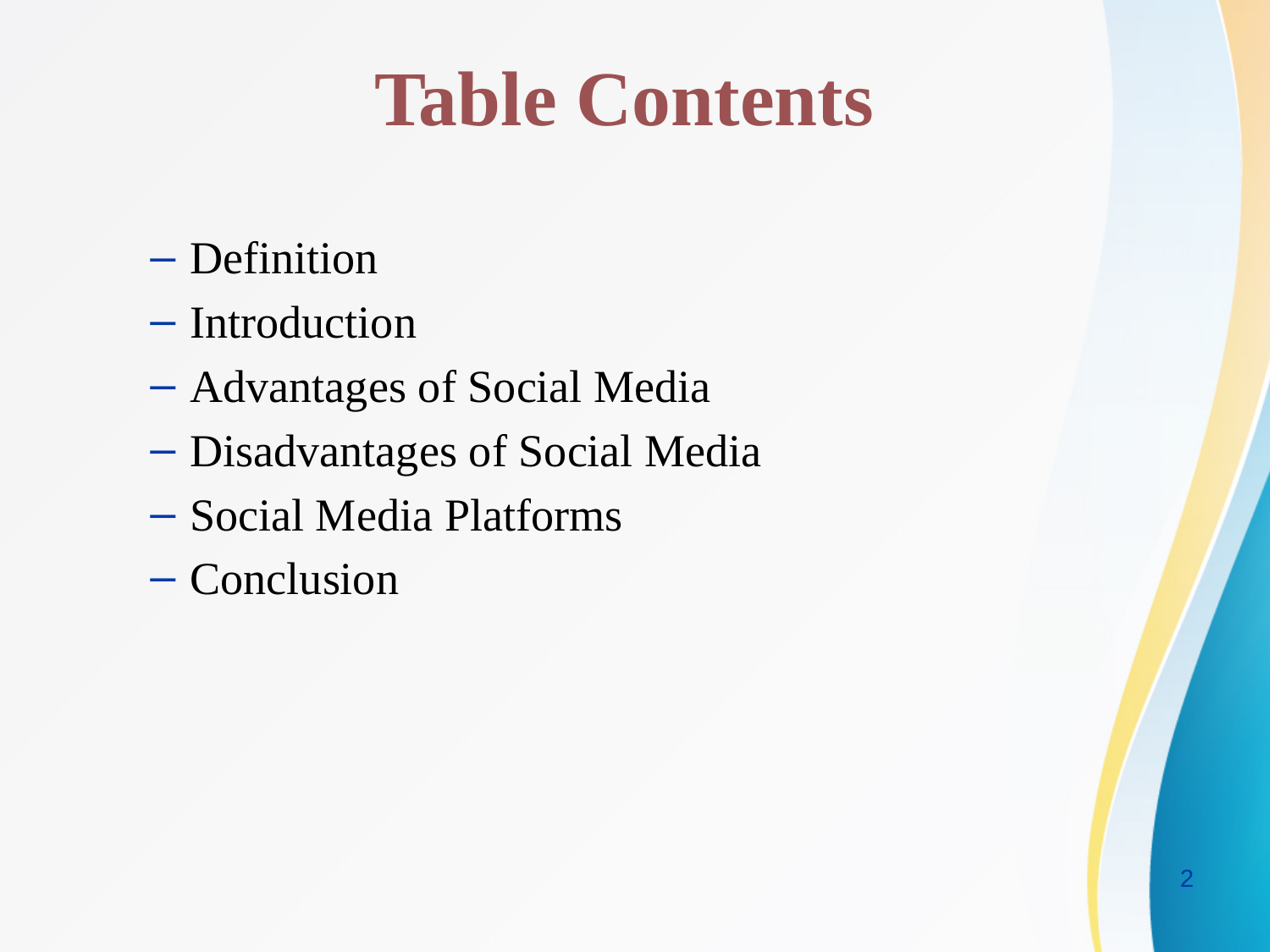

Table Contents
Definition
Introduction
Advantages of Social Media
Disadvantages of Social Media
Social Media Platforms
Conclusion

2